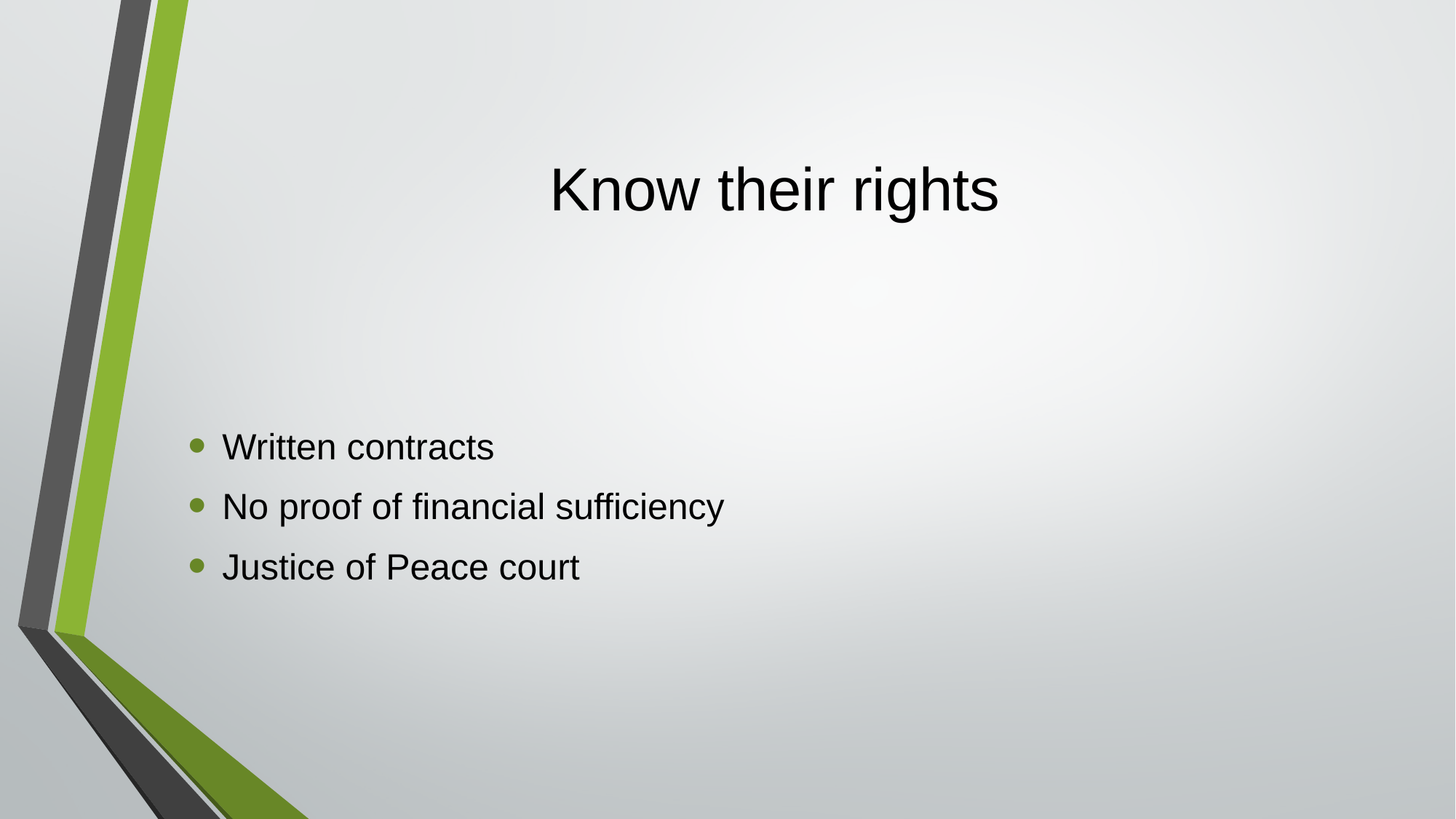

# Know their rights
Written contracts
No proof of financial sufficiency
Justice of Peace court